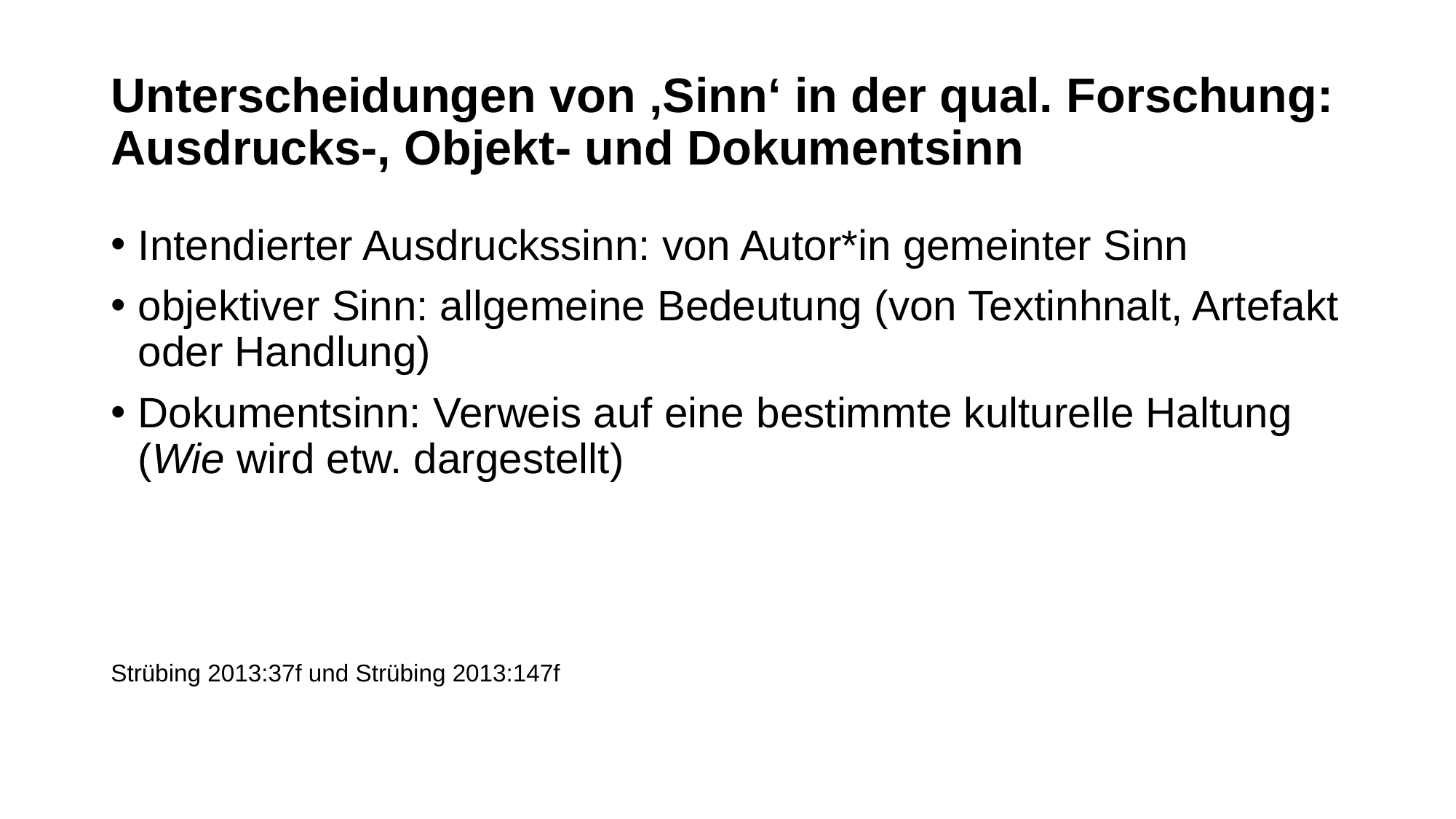

# Unterscheidungen von ‚Sinn‘ in der qual. Forschung: Ausdrucks-, Objekt- und Dokumentsinn
Intendierter Ausdruckssinn: von Autor*in gemeinter Sinn
objektiver Sinn: allgemeine Bedeutung (von Textinhnalt, Artefakt oder Handlung)
Dokumentsinn: Verweis auf eine bestimmte kulturelle Haltung (Wie wird etw. dargestellt)

Strübing 2013:37f und Strübing 2013:147f